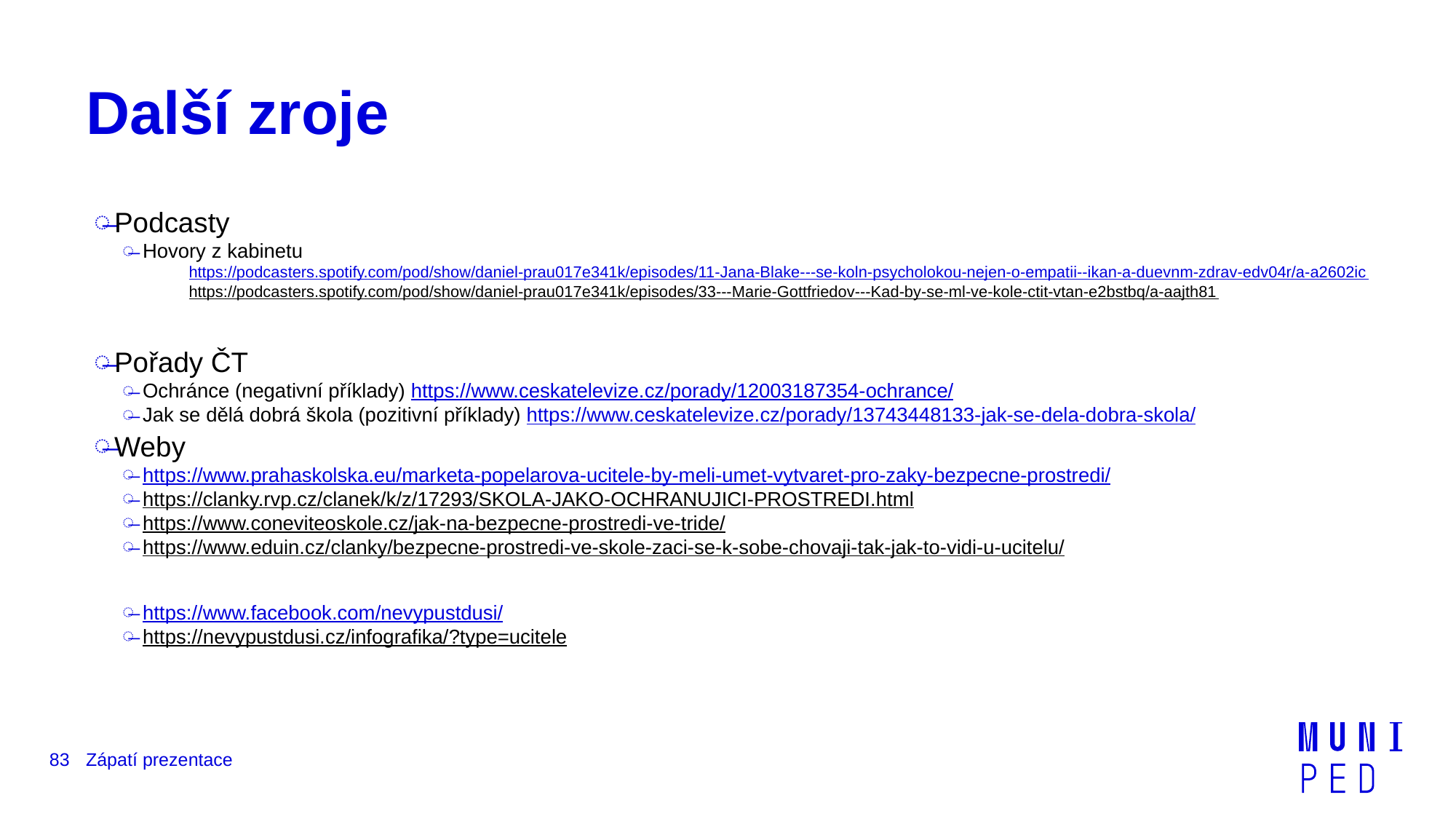

# Další zroje
Podcasty
Hovory z kabinetu
https://podcasters.spotify.com/pod/show/daniel-prau017e341k/episodes/11-Jana-Blake---se-koln-psycholokou-nejen-o-empatii--ikan-a-duevnm-zdrav-edv04r/a-a2602ic
https://podcasters.spotify.com/pod/show/daniel-prau017e341k/episodes/33---Marie-Gottfriedov---Kad-by-se-ml-ve-kole-ctit-vtan-e2bstbq/a-aajth81

Pořady ČT
Ochránce (negativní příklady) https://www.ceskatelevize.cz/porady/12003187354-ochrance/
Jak se dělá dobrá škola (pozitivní příklady) https://www.ceskatelevize.cz/porady/13743448133-jak-se-dela-dobra-skola/
Weby
https://www.prahaskolska.eu/marketa-popelarova-ucitele-by-meli-umet-vytvaret-pro-zaky-bezpecne-prostredi/
https://clanky.rvp.cz/clanek/k/z/17293/SKOLA-JAKO-OCHRANUJICI-PROSTREDI.html
https://www.coneviteoskole.cz/jak-na-bezpecne-prostredi-ve-tride/
https://www.eduin.cz/clanky/bezpecne-prostredi-ve-skole-zaci-se-k-sobe-chovaji-tak-jak-to-vidi-u-ucitelu/

https://www.facebook.com/nevypustdusi/
https://nevypustdusi.cz/infografika/?type=ucitele

83
Zápatí prezentace